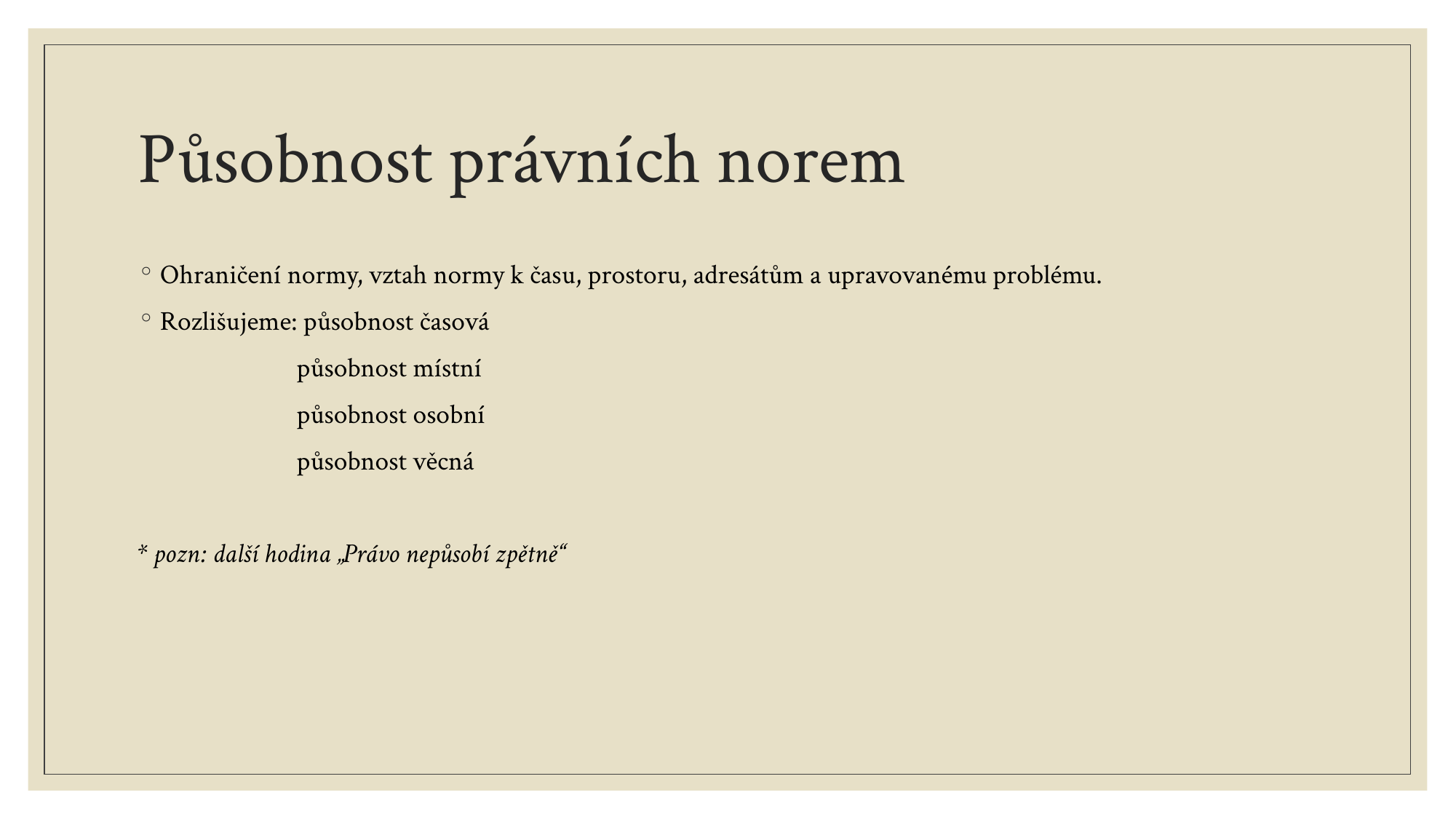

# Působnost právních norem
Ohraničení normy, vztah normy k času, prostoru, adresátům a upravovanému problému.
Rozlišujeme: působnost časová
	        působnost místní
	        působnost osobní
	        působnost věcná

* pozn: další hodina „Právo nepůsobí zpětně“